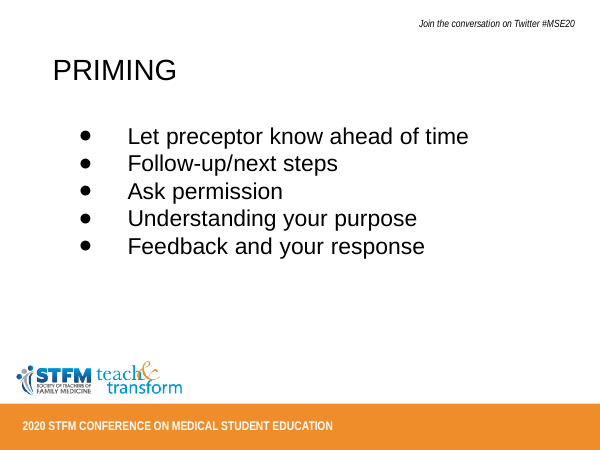

PRIMING

Let preceptor know ahead of time
Follow-up/next steps
Ask permission
Understanding your purpose
Feedback and your response